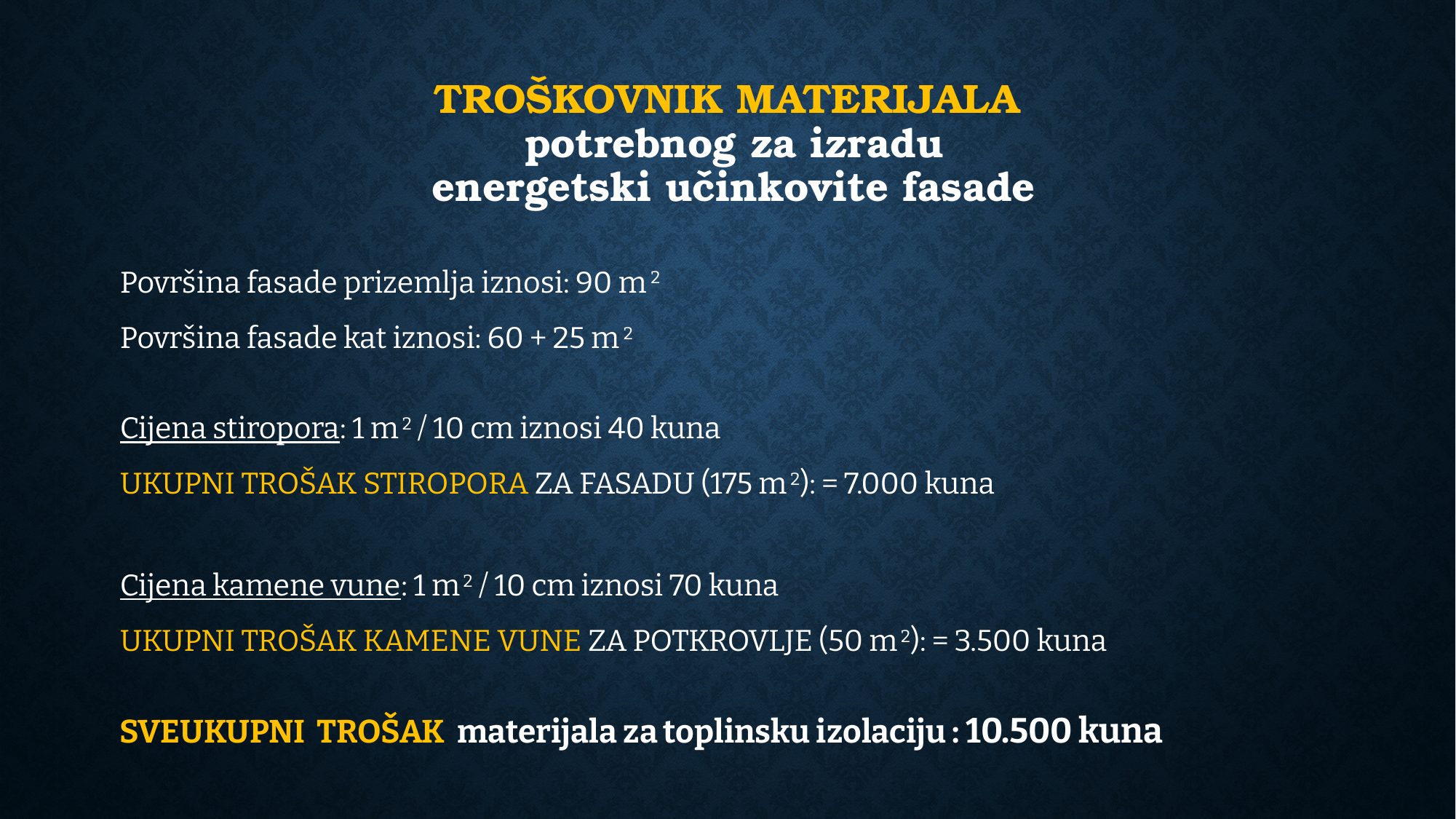

# Troškovnik materijala potrebnog za izradu energetski učinkovite fasade
Površina fasade prizemlja iznosi: 90 m 2
Površina fasade kat iznosi: 60 + 25 m 2

Cijena stiropora: 1 m 2 / 10 cm iznosi 40 kuna
UKUPNI TROŠAK STIROPORA ZA FASADU (175 m 2): = 7.000 kuna

Cijena kamene vune: 1 m 2 / 10 cm iznosi 70 kuna
UKUPNI TROŠAK KAMENE VUNE ZA POTKROVLJE (50 m 2): = 3.500 kuna

SVEUKUPNI  TROŠAK  materijala za toplinsku izolaciju : 10.500 kuna